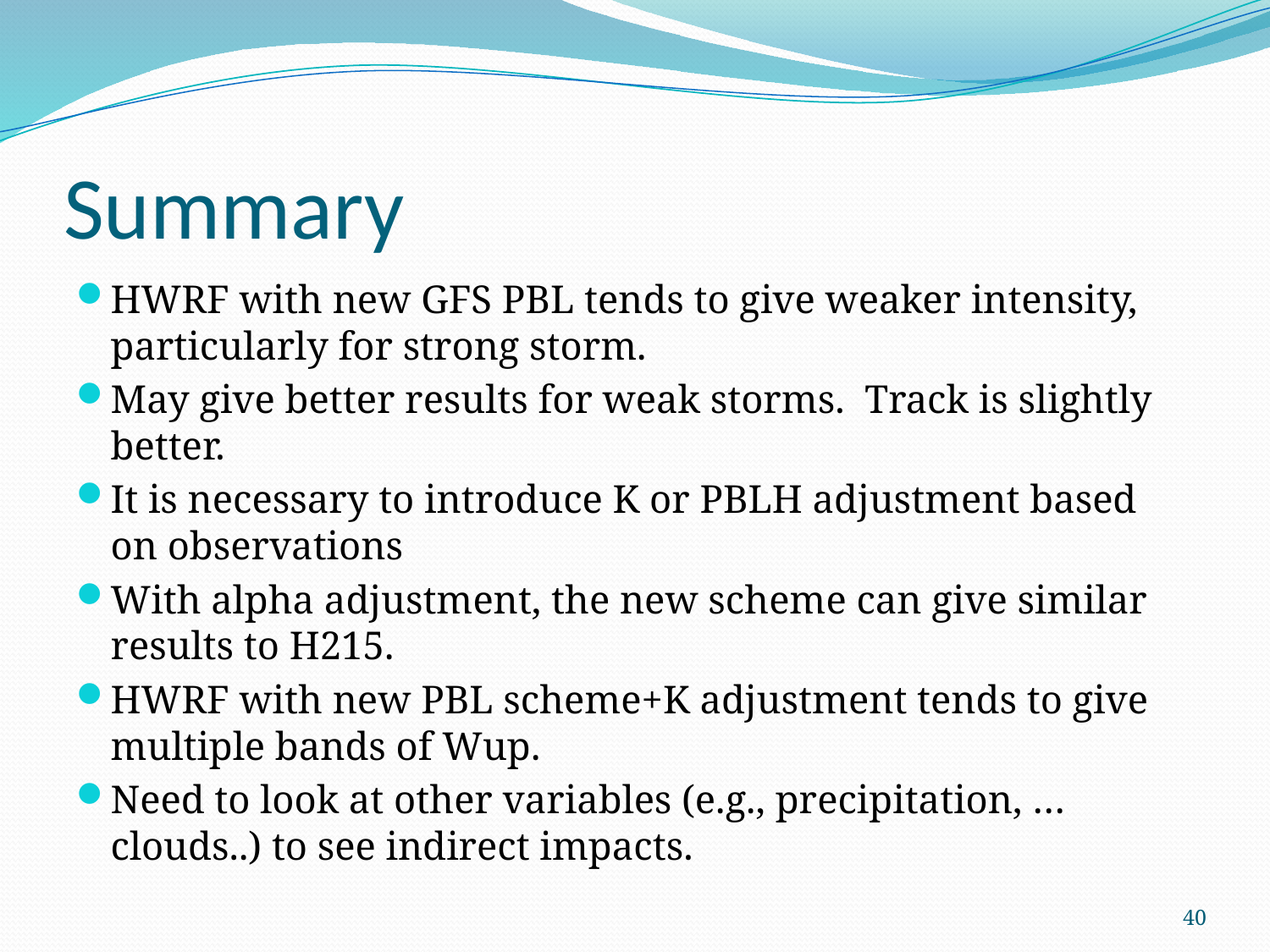

# Summary
HWRF with new GFS PBL tends to give weaker intensity, particularly for strong storm.
May give better results for weak storms.  Track is slightly better.
It is necessary to introduce K or PBLH adjustment based on observations
With alpha adjustment, the new scheme can give similar results to H215.
HWRF with new PBL scheme+K adjustment tends to give multiple bands of Wup.
Need to look at other variables (e.g., precipitation, …clouds..) to see indirect impacts.

40